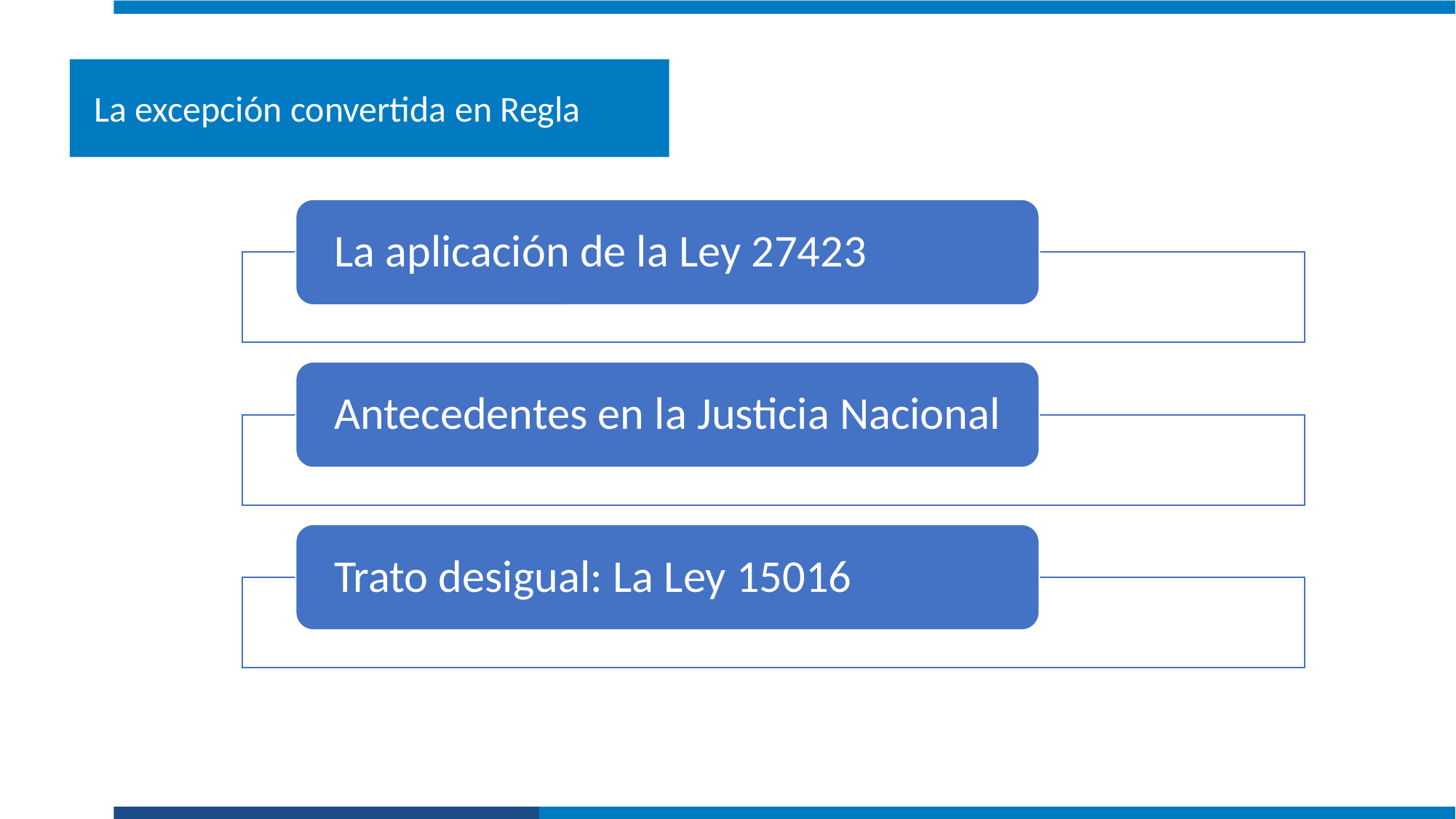

La excepción convertida en Regla
La aplicación de la Ley 27423
Antecedentes en la Justicia Nacional
Trato desigual: La Ley 15016